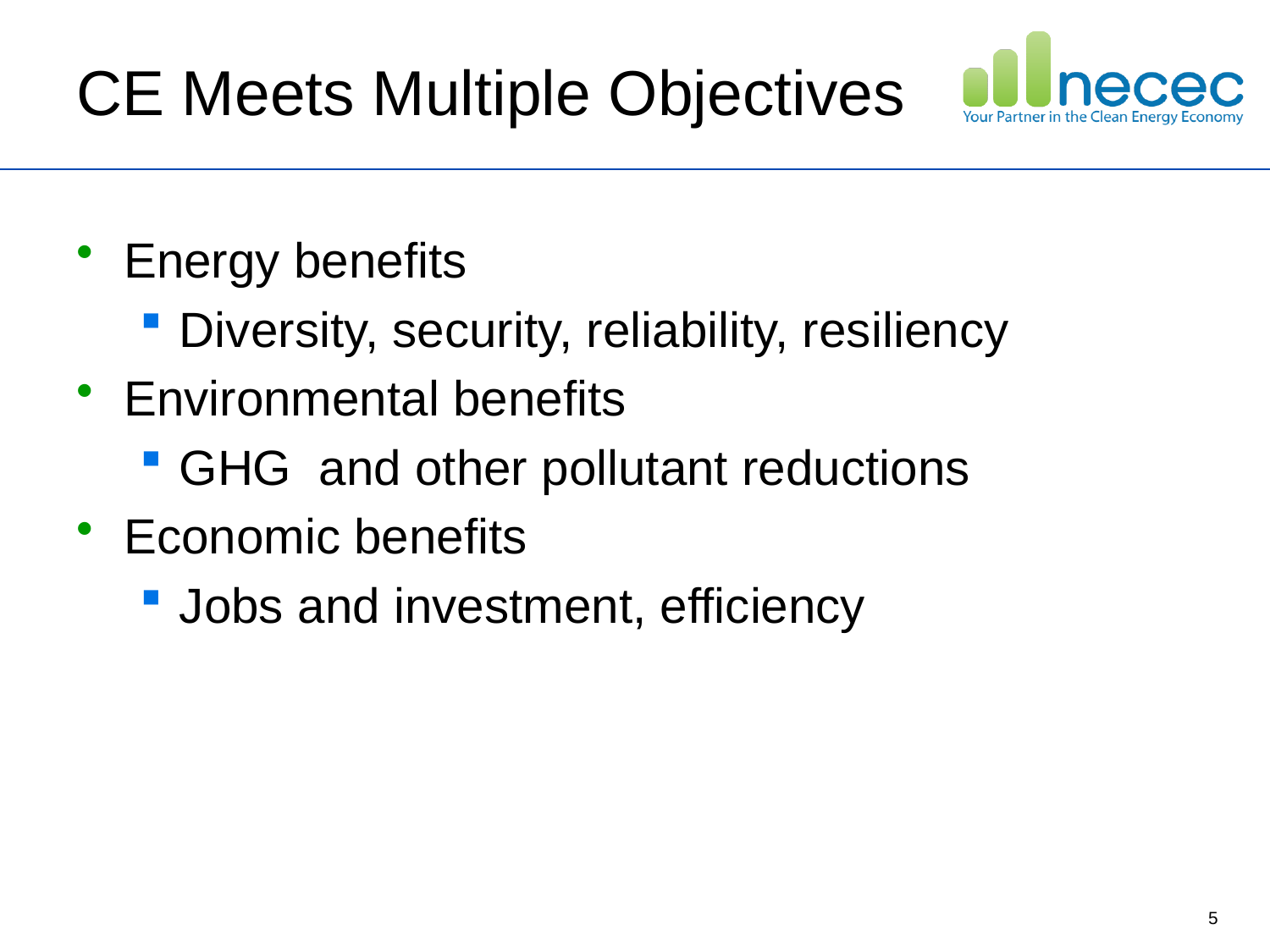

# CE Meets Multiple Objectives
Energy benefits
Diversity, security, reliability, resiliency
Environmental benefits
GHG  and other pollutant reductions
Economic benefits
Jobs and investment, efficiency

5